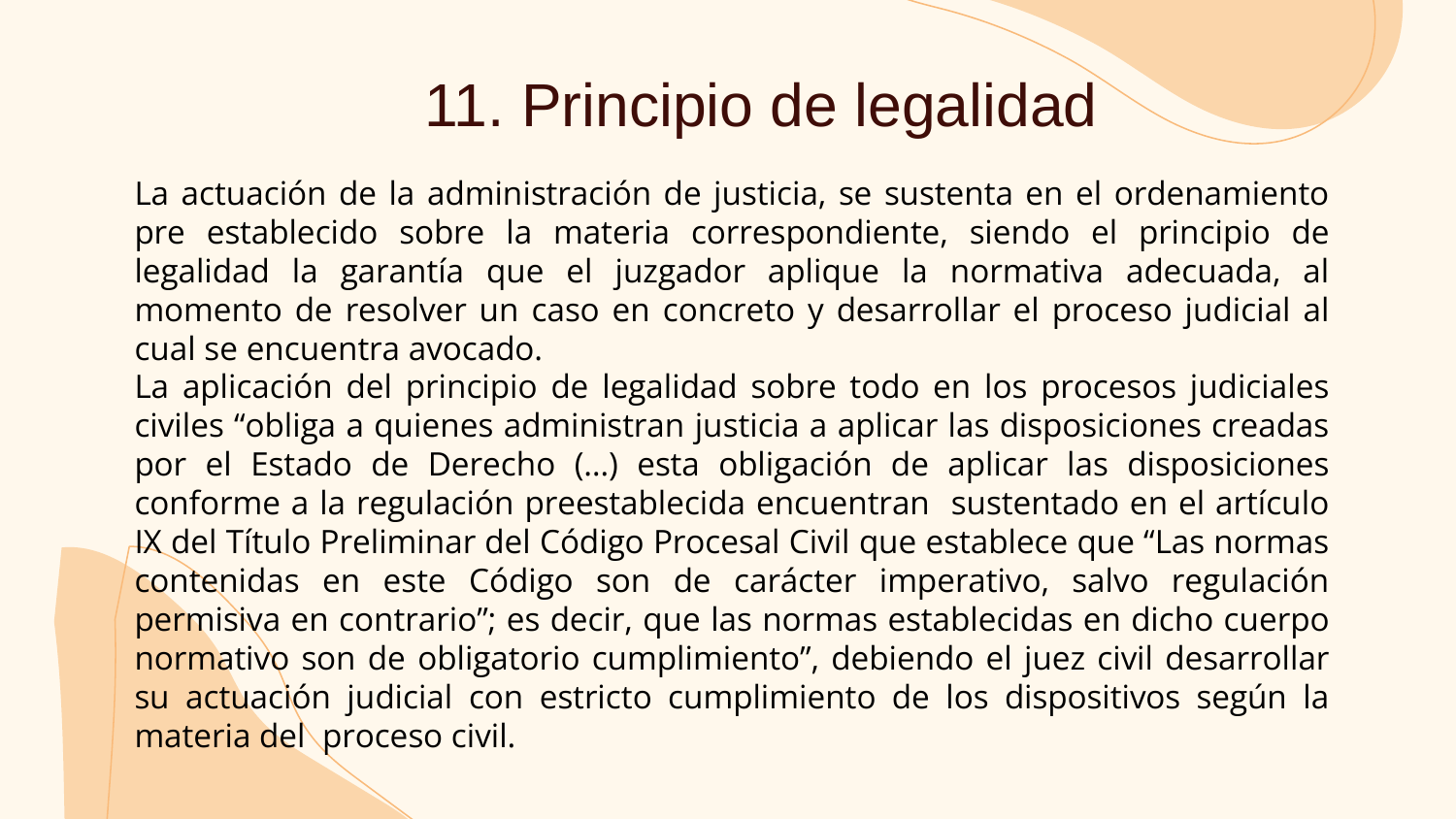

# 11. Principio de legalidad
La actuación de la administración de justicia, se sustenta en el ordenamiento pre establecido sobre la materia correspondiente, siendo el principio de legalidad la garantía que el juzgador aplique la normativa adecuada, al momento de resolver un caso en concreto y desarrollar el proceso judicial al cual se encuentra avocado.
La aplicación del principio de legalidad sobre todo en los procesos judiciales civiles “obliga a quienes administran justicia a aplicar las disposiciones creadas por el Estado de Derecho (…) esta obligación de aplicar las disposiciones conforme a la regulación preestablecida encuentran  sustentado en el artículo IX del Título Preliminar del Código Procesal Civil que establece que “Las normas contenidas en este Código son de carácter imperativo, salvo regulación permisiva en contrario”; es decir, que las normas establecidas en dicho cuerpo normativo son de obligatorio cumplimiento”, debiendo el juez civil desarrollar su actuación judicial con estricto cumplimiento de los dispositivos según la materia del  proceso civil.

Véase en la dirección web siguiente: http://www.sopecj.org/jc1.pdf